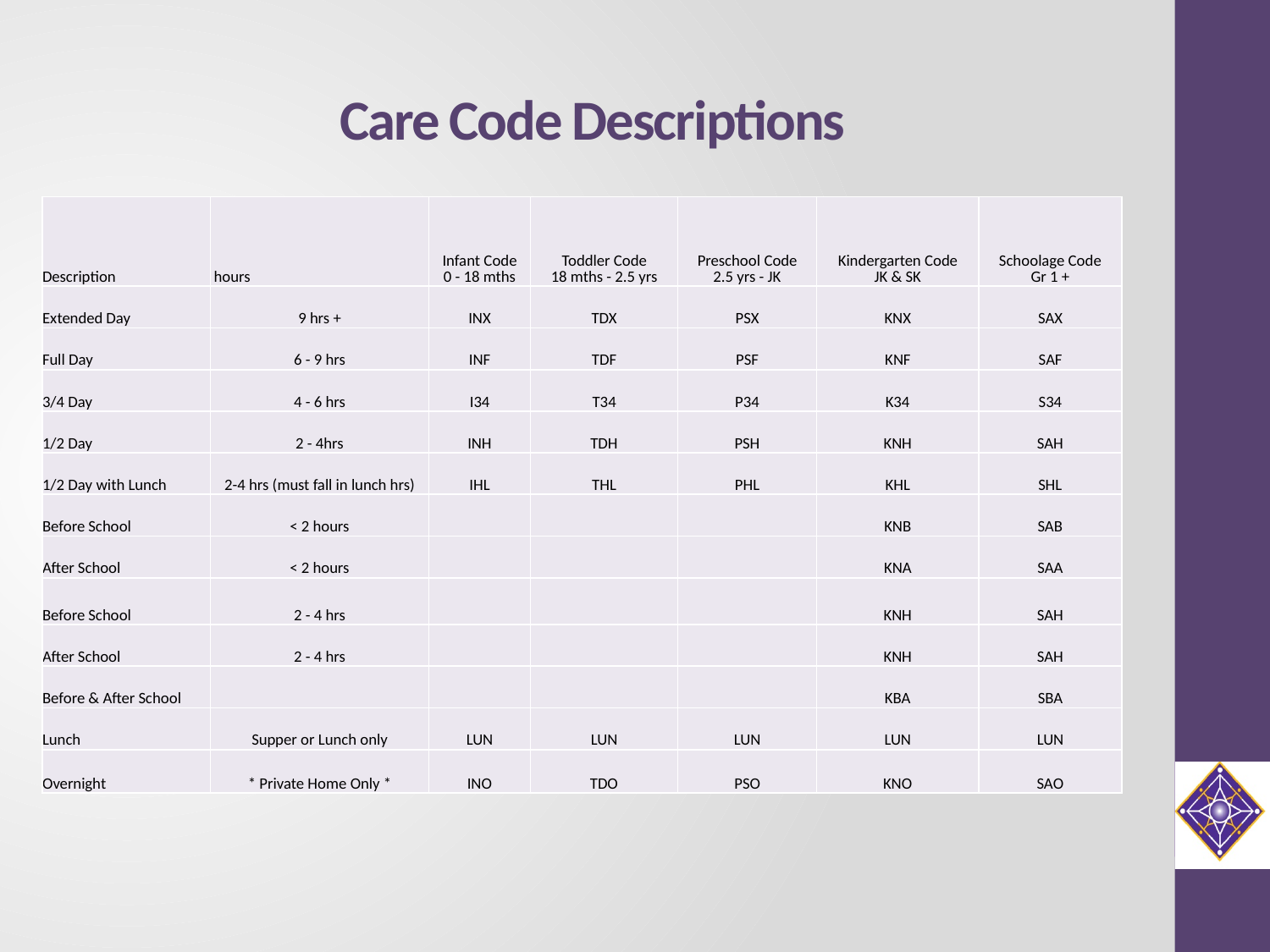

# Care Code Descriptions
| Description | hours | Infant Code 0 - 18 mths | Toddler Code 18 mths - 2.5 yrs | Preschool Code 2.5 yrs - JK | Kindergarten Code JK & SK | Schoolage Code Gr 1 + |
| --- | --- | --- | --- | --- | --- | --- |
| Extended Day | 9 hrs + | INX | TDX | PSX | KNX | SAX |
| Full Day | 6 - 9 hrs | INF | TDF | PSF | KNF | SAF |
| 3/4 Day | 4 - 6 hrs | I34 | T34 | P34 | K34 | S34 |
| 1/2 Day | 2 - 4hrs | INH | TDH | PSH | KNH | SAH |
| 1/2 Day with Lunch | 2-4 hrs (must fall in lunch hrs) | IHL | THL | PHL | KHL | SHL |
| Before School | < 2 hours |  |  |  | KNB | SAB |
| After School | < 2 hours |  |  |  | KNA | SAA |
| Before School | 2 - 4 hrs |  |  |  | KNH | SAH |
| After School | 2 - 4 hrs |  |  |  | KNH | SAH |
| Before & After School |  |  |  |  | KBA | SBA |
| Lunch | Supper or Lunch only | LUN | LUN | LUN | LUN | LUN |
| Overnight | \* Private Home Only \* | INO | TDO | PSO | KNO | SAO |